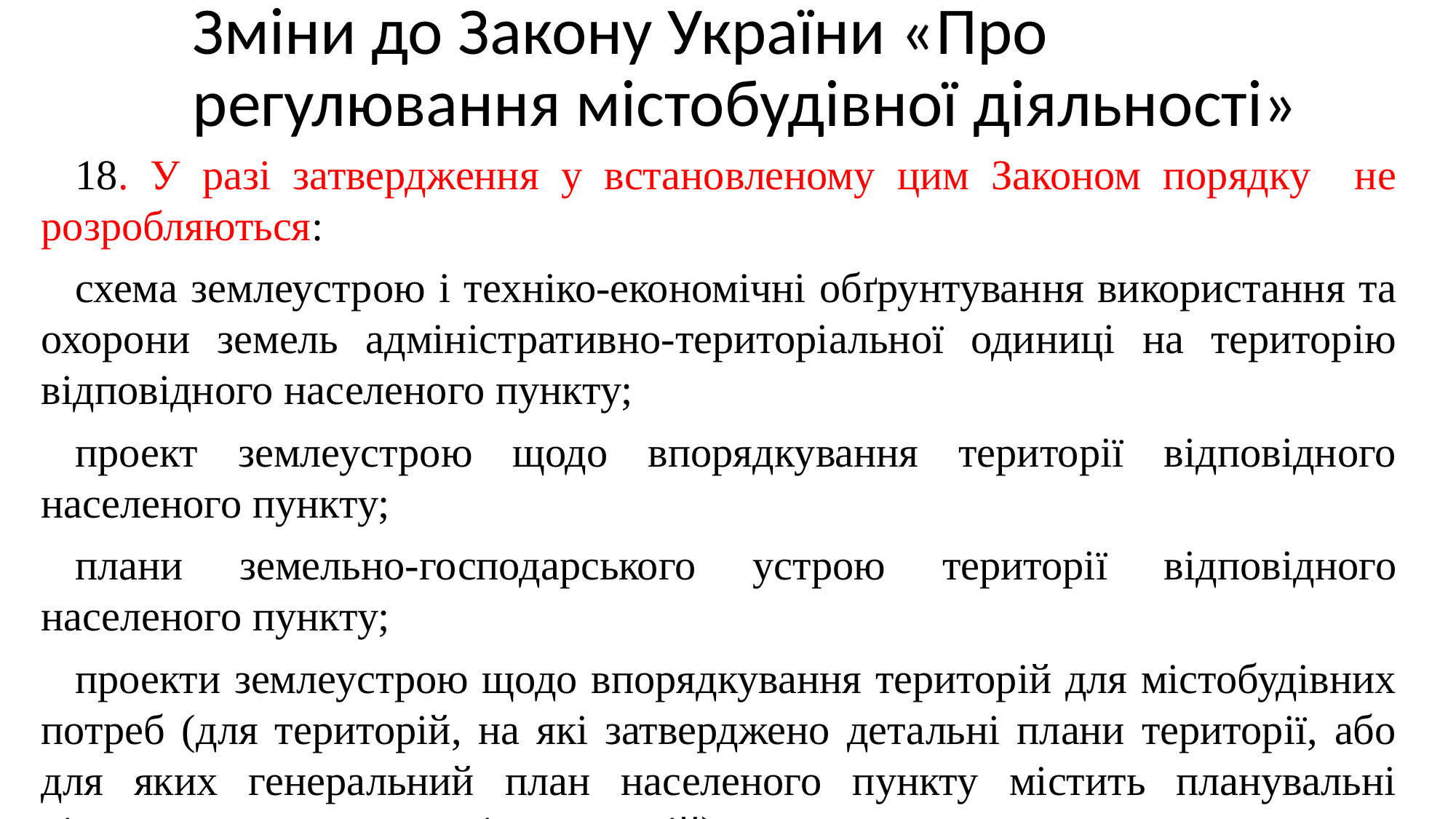

# Зміни до Закону України «Про регулювання містобудівної діяльності»
18. У разі затвердження у встановленому цим Законом порядку  не розробляються:
схема землеустрою і техніко-економічні обґрунтування використання та охорони земель адміністративно-територіальної одиниці на територію відповідного населеного пункту;
проект землеустрою щодо впорядкування території відповідного населеного пункту;
плани земельно-господарського устрою території відповідного населеного пункту;
проекти землеустрою щодо впорядкування територій для містобудівних потреб (для територій, на які затверджено детальні плани території, або для яких генеральний план населеного пункту містить планувальні рішення детальних планів територій);